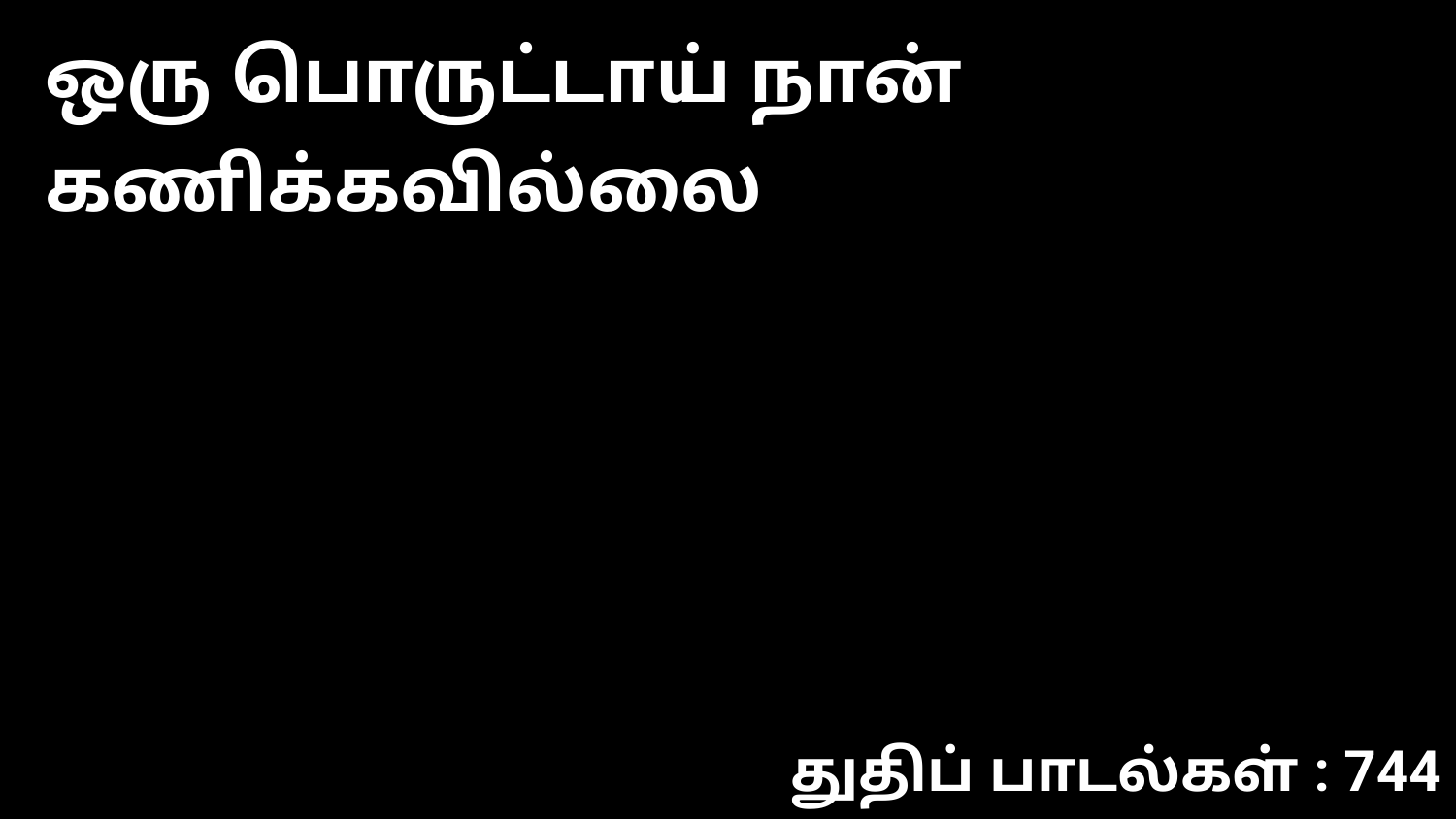

ஒரு பொருட்டாய் நான் கணிக்கவில்லை
துதிப் பாடல்கள் : 744